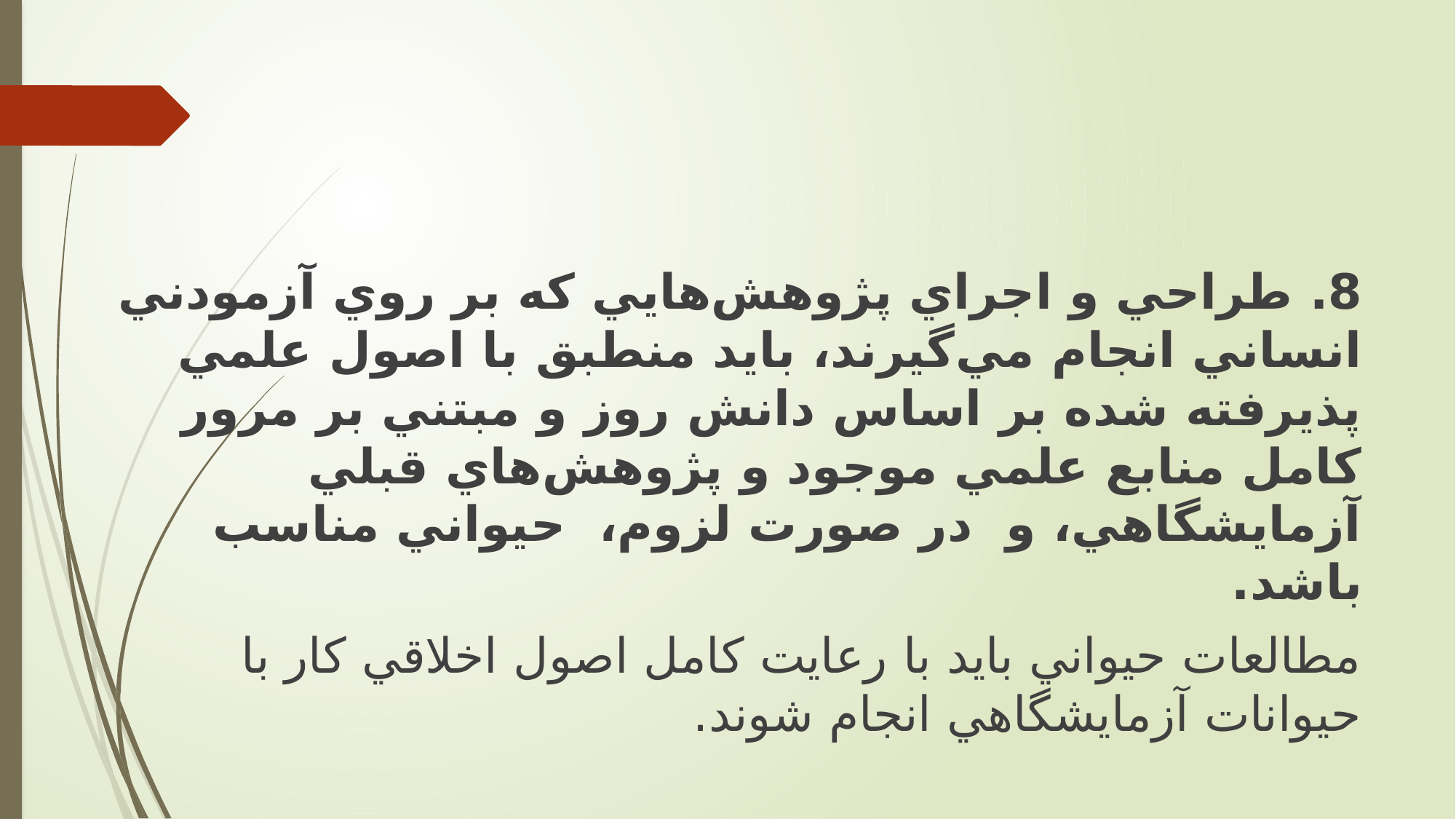

#
8. طراحي و اجراي پژوهش‌هايي که بر روي آزمودني انساني انجام مي‌گيرند، بايد منطبق با اصول علمي پذيرفته شده بر اساس دانش روز و مبتني بر مرور کامل منابع علمي موجود و پژوهش‌هاي قبلي آزمايشگاهي، و  در صورت لزوم،  حيواني مناسب باشد.
مطالعات حيواني بايد با رعايت کامل اصول اخلاقي کار با حيوانات آزمايشگاهي انجام شوند.